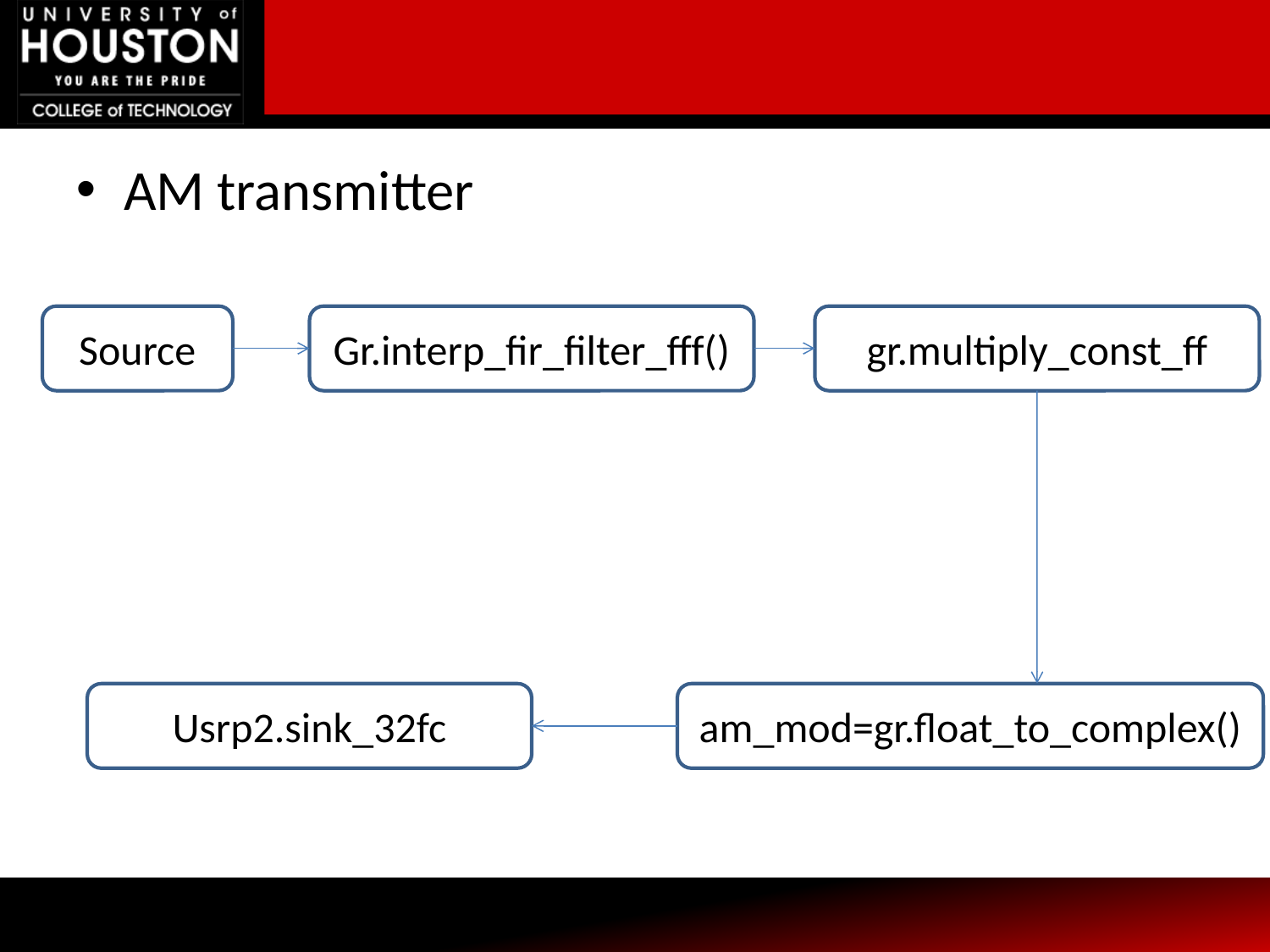

AM transmitter
Source
Gr.interp_fir_filter_fff()
gr.multiply_const_ff
Usrp2.sink_32fc
am_mod=gr.float_to_complex()